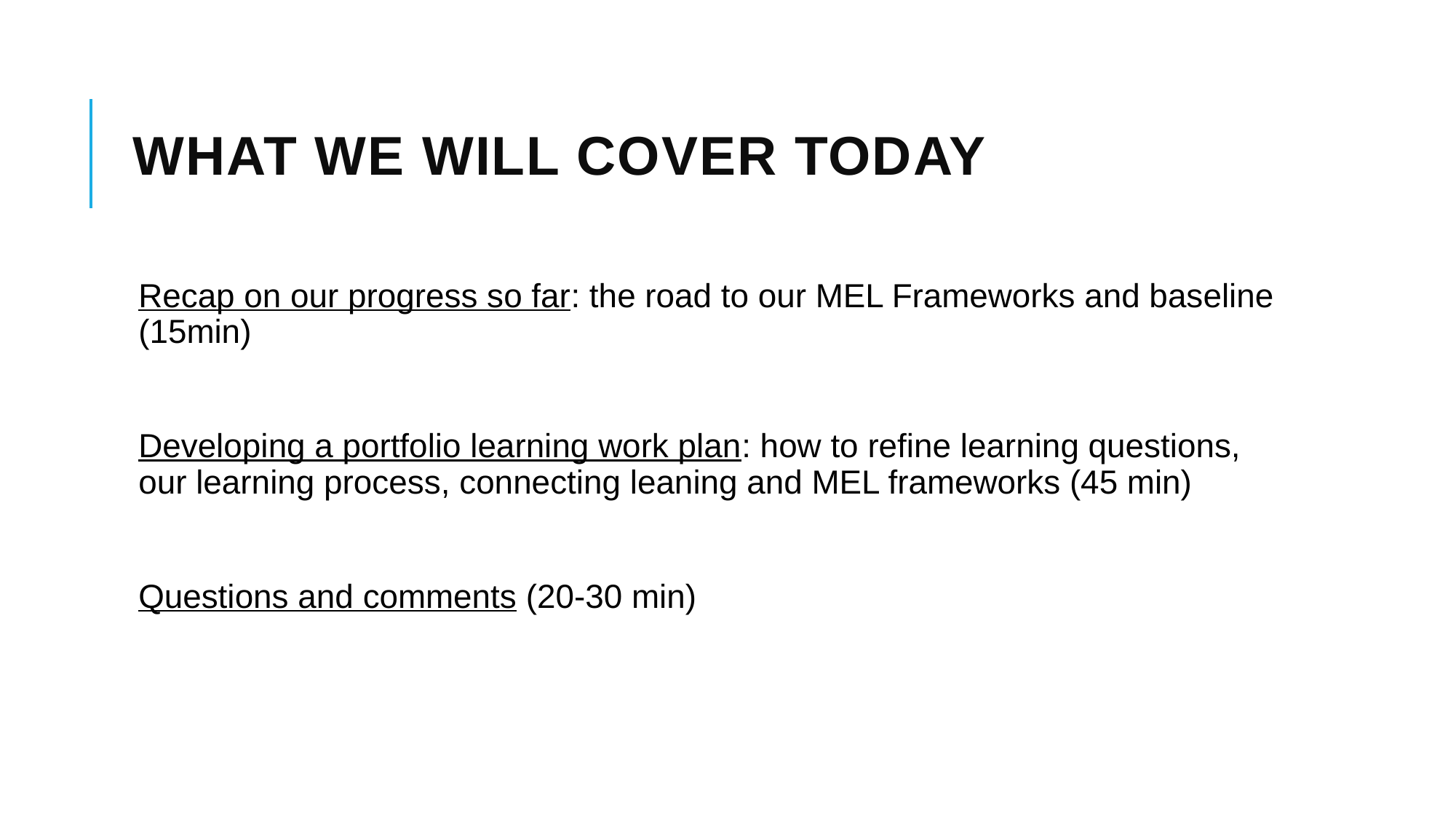

# What We will cover today
Recap on our progress so far: the road to our MEL Frameworks and baseline (15min)

Developing a portfolio learning work plan: how to refine learning questions, our learning process, connecting leaning and MEL frameworks (45 min)

Questions and comments (20-30 min)